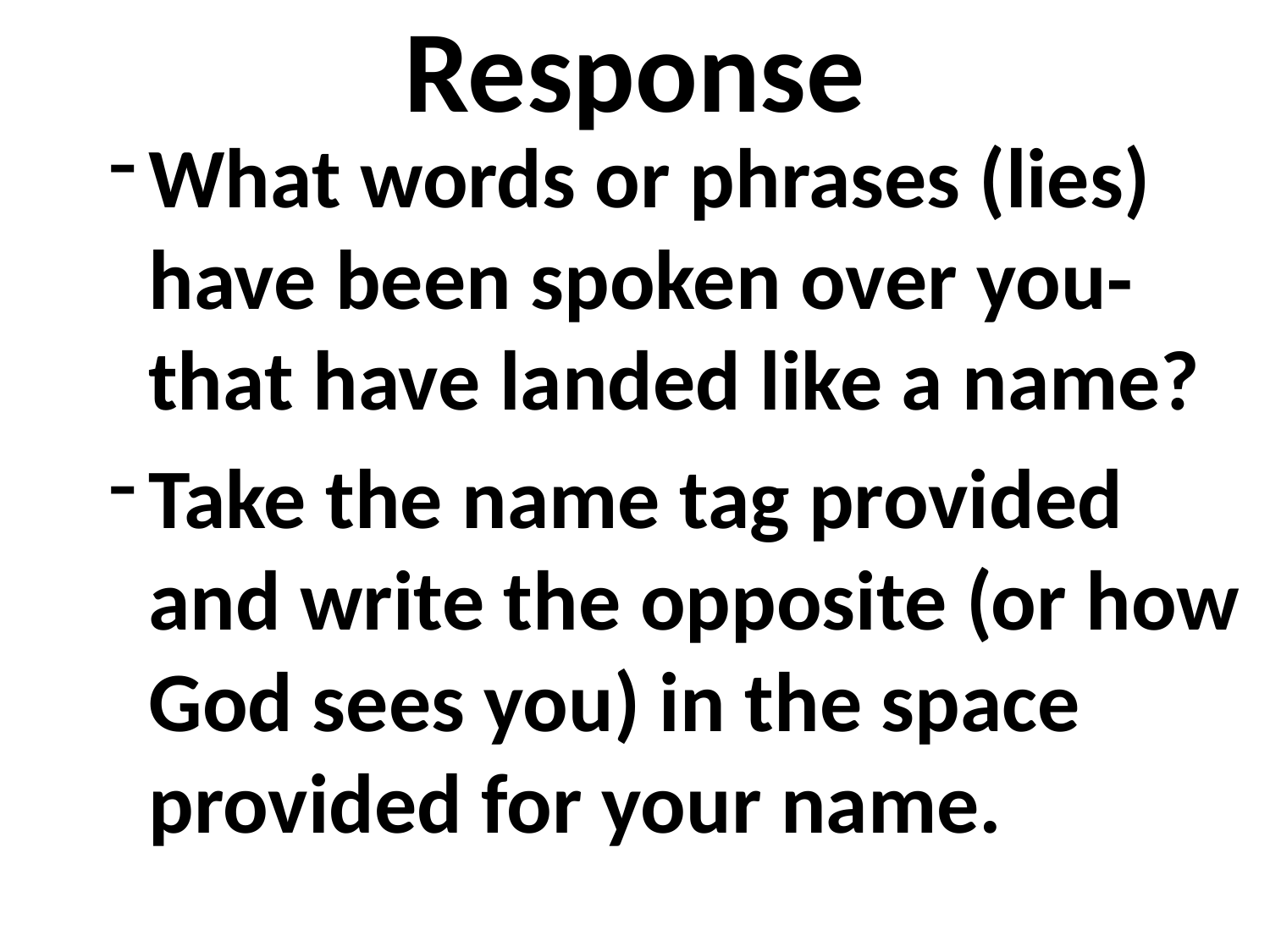

# Response
What words or phrases (lies) have been spoken over you-that have landed like a name?
Take the name tag provided and write the opposite (or how God sees you) in the space provided for your name.